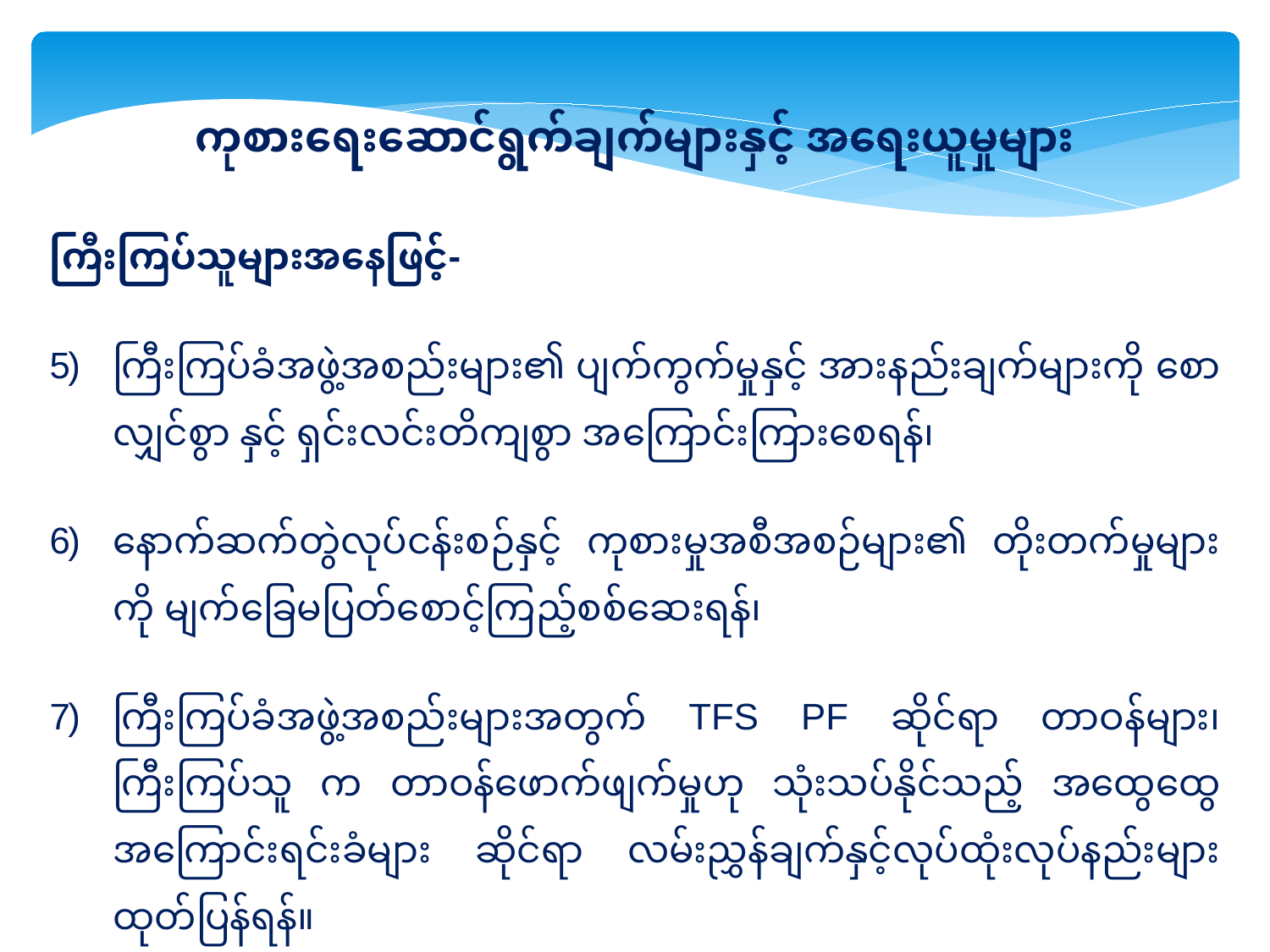

ကုစားရေးဆောင်ရွက်ချက်များနှင့် အရေးယူမှုများ
ကြီးကြပ်သူများအနေဖြင့်-
ကြီးကြပ်ခံအဖွဲ့အစည်းများ၏ ပျက်ကွက်မှုနှင့် အားနည်းချက်များကို စောလျှင်စွာ နှင့် ရှင်းလင်းတိကျစွာ အကြောင်းကြားစေရန်၊
နောက်ဆက်တွဲလုပ်ငန်းစဉ်နှင့် ကုစားမှုအစီအစဉ်များ၏ တိုးတက်မှုများကို မျက်ခြေမပြတ်စောင့်ကြည့်စစ်ဆေးရန်၊
ကြီးကြပ်ခံအဖွဲ့အစည်းများအတွက် TFS PF ဆိုင်ရာ တာဝန်များ၊ ကြီးကြပ်သူ က တာဝန်ဖောက်ဖျက်မှုဟု သုံးသပ်နိုင်သည့် အထွေထွေ အကြောင်းရင်းခံများ ဆိုင်ရာ လမ်းညွှန်ချက်နှင့်လုပ်ထုံးလုပ်နည်းများ ထုတ်ပြန်ရန်။